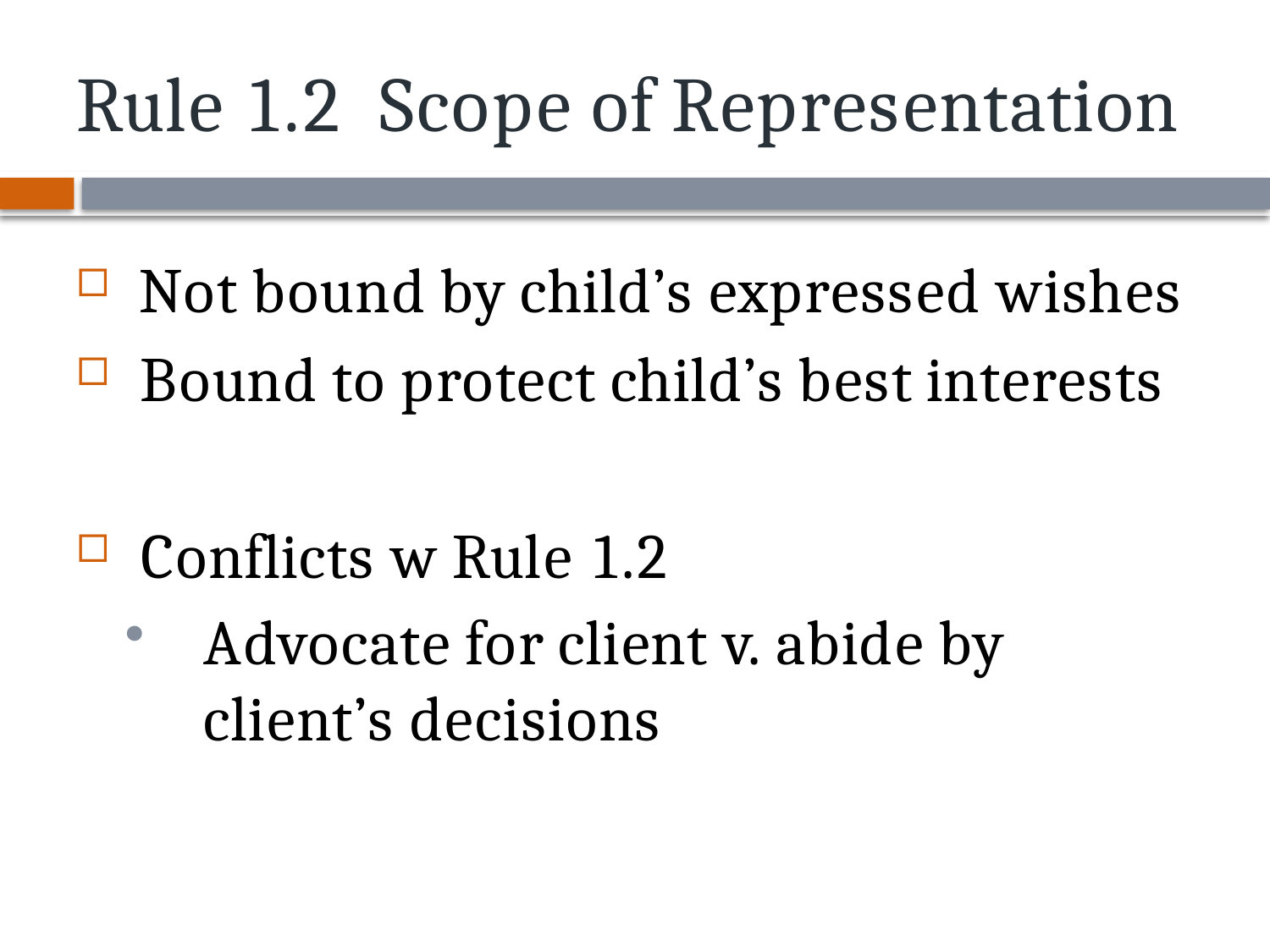

# Rule 1.2  Scope of Representation
Not bound by child’s expressed wishes
Bound to protect child’s best interests

Conflicts w Rule 1.2
Advocate for client v. abide by client’s decisions